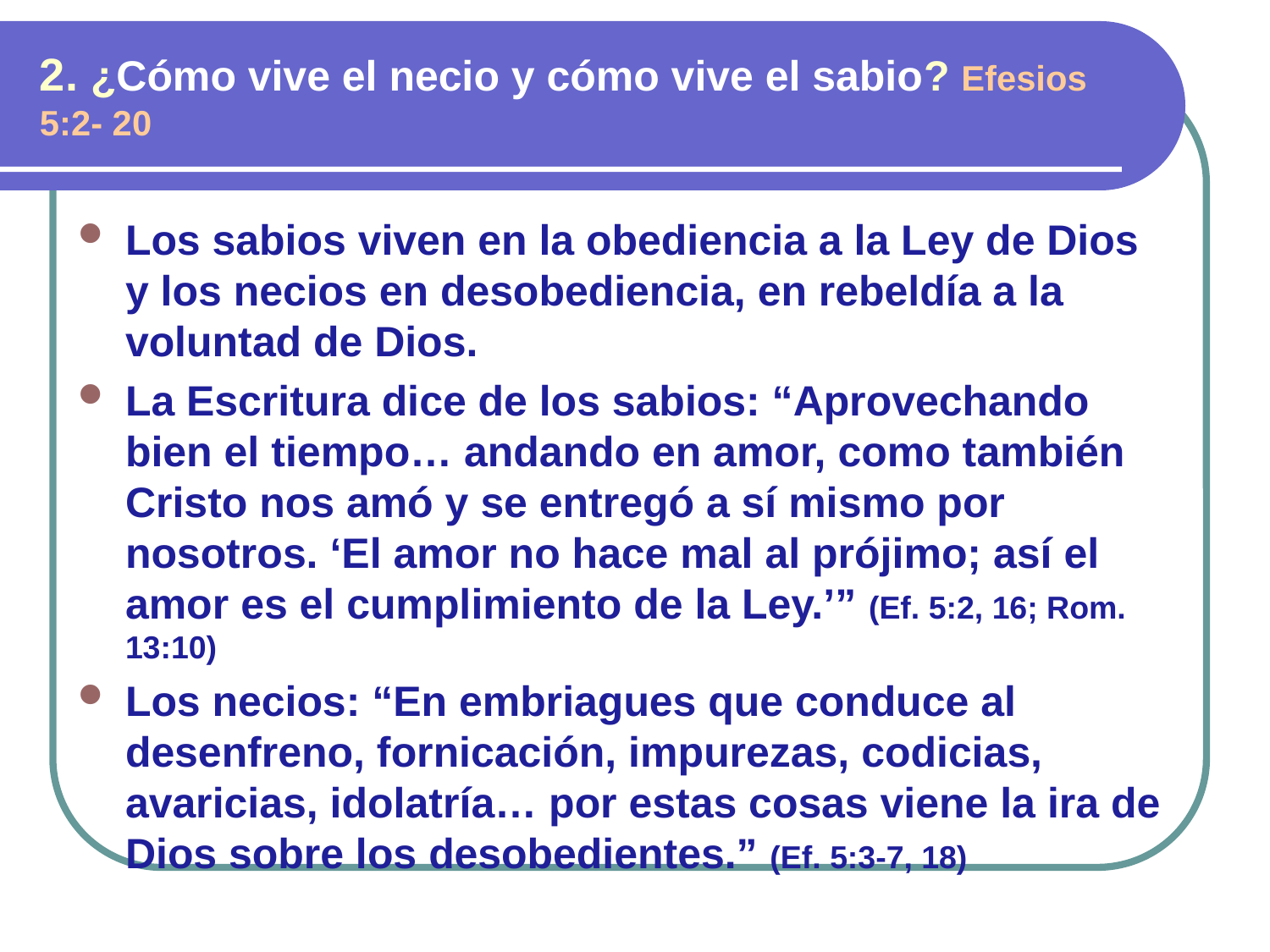

2. ¿Cómo vive el necio y cómo vive el sabio? Efesios 5:2- 20
Los sabios viven en la obediencia a la Ley de Dios y los necios en desobediencia, en rebeldía a la voluntad de Dios.
La Escritura dice de los sabios: “Aprovechando bien el tiempo… andando en amor, como también Cristo nos amó y se entregó a sí mismo por nosotros. ‘El amor no hace mal al prójimo; así el amor es el cumplimiento de la Ley.’” (Ef. 5:2, 16; Rom. 13:10)
Los necios: “En embriagues que conduce al desenfreno, fornicación, impurezas, codicias, avaricias, idolatría… por estas cosas viene la ira de Dios sobre los desobedientes.” (Ef. 5:3-7, 18)